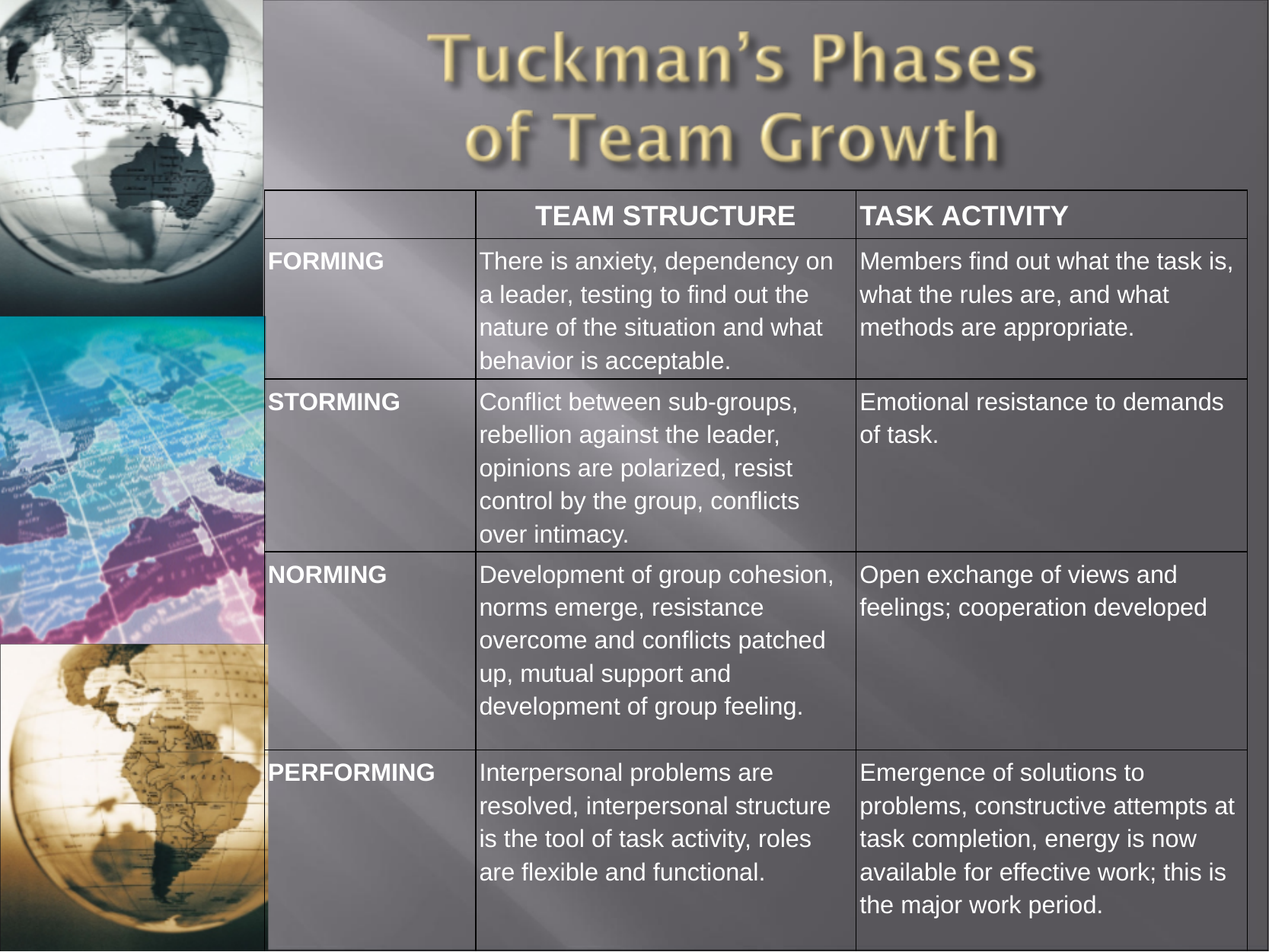

|  | TEAM STRUCTURE | TASK ACTIVITY |
| --- | --- | --- |
| FORMING | There is anxiety, dependency on a leader, testing to find out the nature of the situation and what behavior is acceptable. | Members find out what the task is, what the rules are, and what methods are appropriate. |
| STORMING | Conflict between sub-groups, rebellion against the leader, opinions are polarized, resist control by the group, conflicts over intimacy. | Emotional resistance to demands of task. |
| NORMING | Development of group cohe­sion, norms emerge, resistance overcome and conflicts patched up, mutual support and development of group feeling. | Open exchange of views and feelings; cooperation developed |
| PERFORMING | Interpersonal problems are resolved, interpersonal structure is the tool of task activity, roles are flexible and functional. | Emergence of solutions to problems, constructive attempts at task completion, energy is now available for effective work; this is the major work period. |